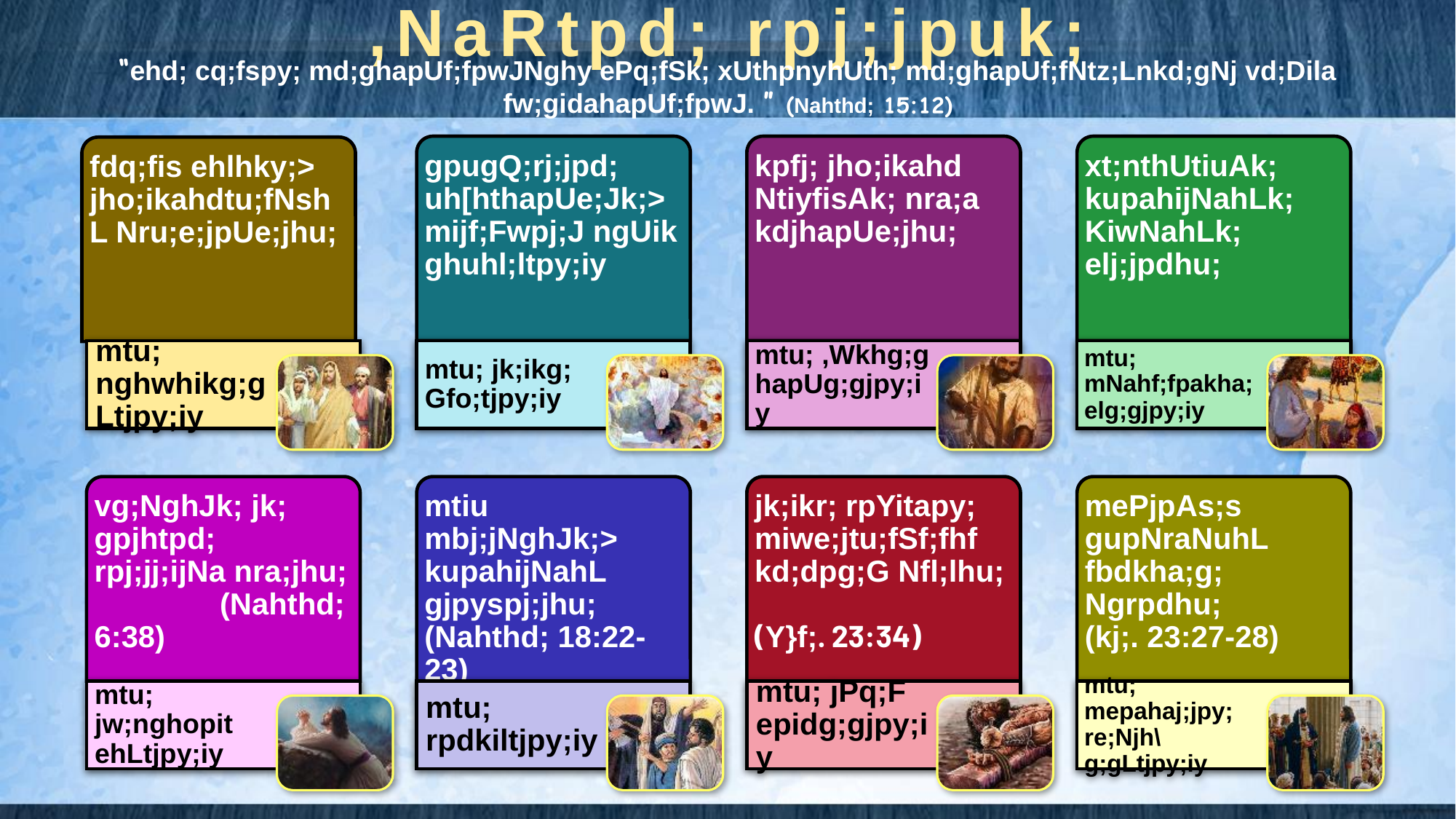

,NaRtpd; rpj;jpuk;
“ehd; cq;fspy; md;ghapUf;fpwJNghy ePq;fSk; xUthpnyhUth; md;ghapUf;fNtz;Lnkd;gNj vd;Dila fw;gidahapUf;fpwJ. ” (Nahthd; 15:12)
fdq;fis ehlhky;> jho;ikahdtu;fNshL Nru;e;jpUe;jhu;
mtu; nghwhikg;gLtjpy;iy
gpugQ;rj;jpd; uh[hthapUe;Jk;> mijf;Fwpj;J ngUik ghuhl;ltpy;iy
mtu; jk;ikg; Gfo;tjpy;iy
kpfj; jho;ikahd NtiyfisAk; nra;a kdjhapUe;jhu;
mtu; ,Wkhg;ghapUg;gjpy;iy
xt;nthUtiuAk; kupahijNahLk; KiwNahLk; elj;jpdhu;
mtu; mNahf;fpakha; elg;gjpy;iy
vg;NghJk; jk; gpjhtpd; rpj;jj;ijNa nra;jhu;                (Nahthd; 6:38)
mtu; jw;nghopit ehLtjpy;iy
mtiu mbj;jNghJk;> kupahijNahL gjpyspj;jhu;
(Nahthd; 18:22-23)
mtu; rpdkiltjpy;iy
jk;ikr; rpYitapy; miwe;jtu;fSf;fhf kd;dpg;G Nfl;lhu;
(Y}f;. 23:34)
mtu; jPq;F epidg;gjpy;iy
mePjpAs;s gupNraNuhL fbdkha;g; Ngrpdhu;
(kj;. 23:27-28)
mtu; mepahaj;jpy; re;Njh\g;gLtjpy;iy